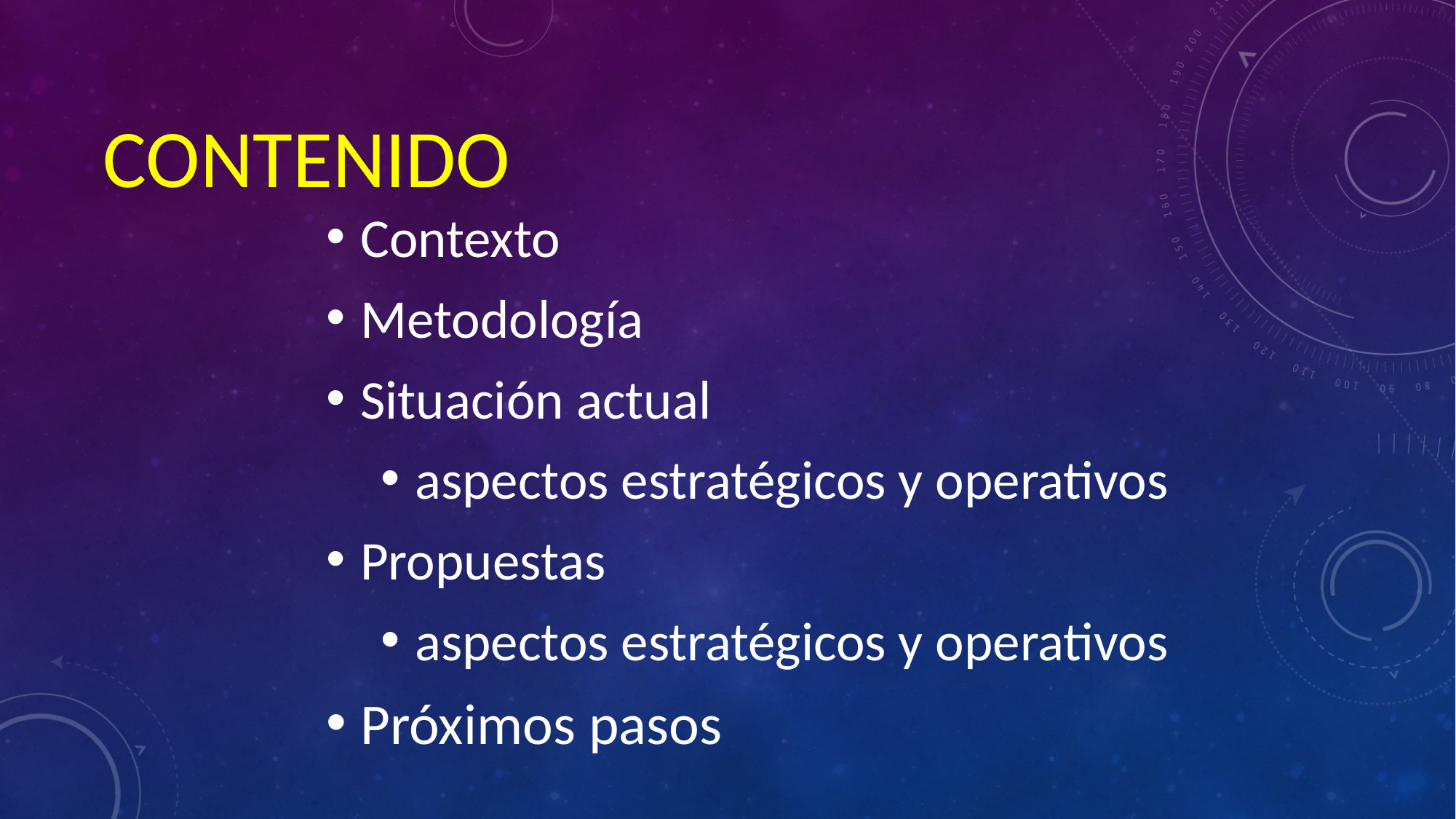

# cONTENIDO
Contexto
Metodología
Situación actual
aspectos estratégicos y operativos
Propuestas
aspectos estratégicos y operativos
Próximos pasos